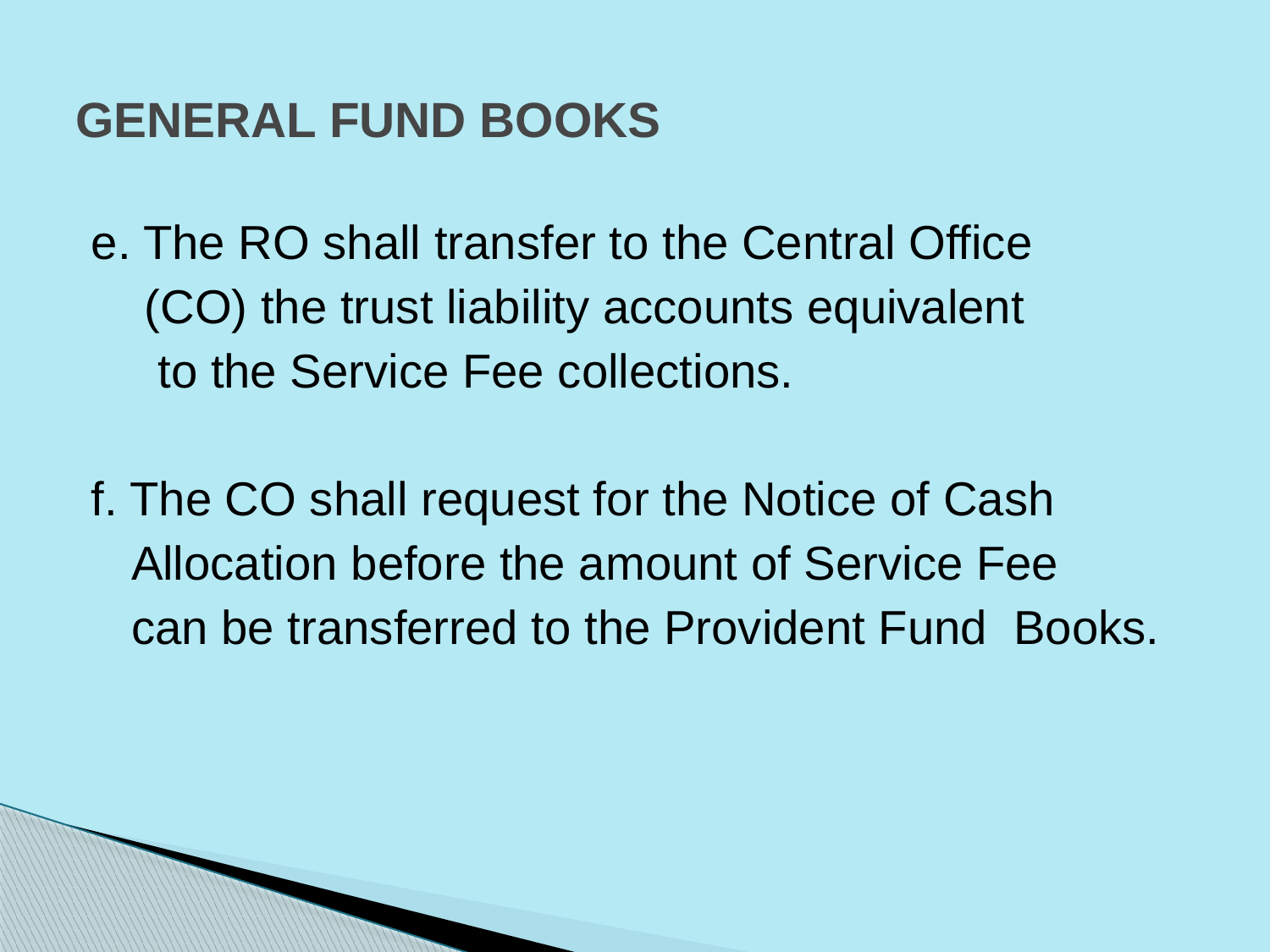

# GENERAL FUND BOOKS
e. The RO shall transfer to the Central Office
    (CO) the trust liability accounts equivalent
     to the Service Fee collections.

f. The CO shall request for the Notice of Cash
   Allocation before the amount of Service Fee
   can be transferred to the Provident Fund  Books.